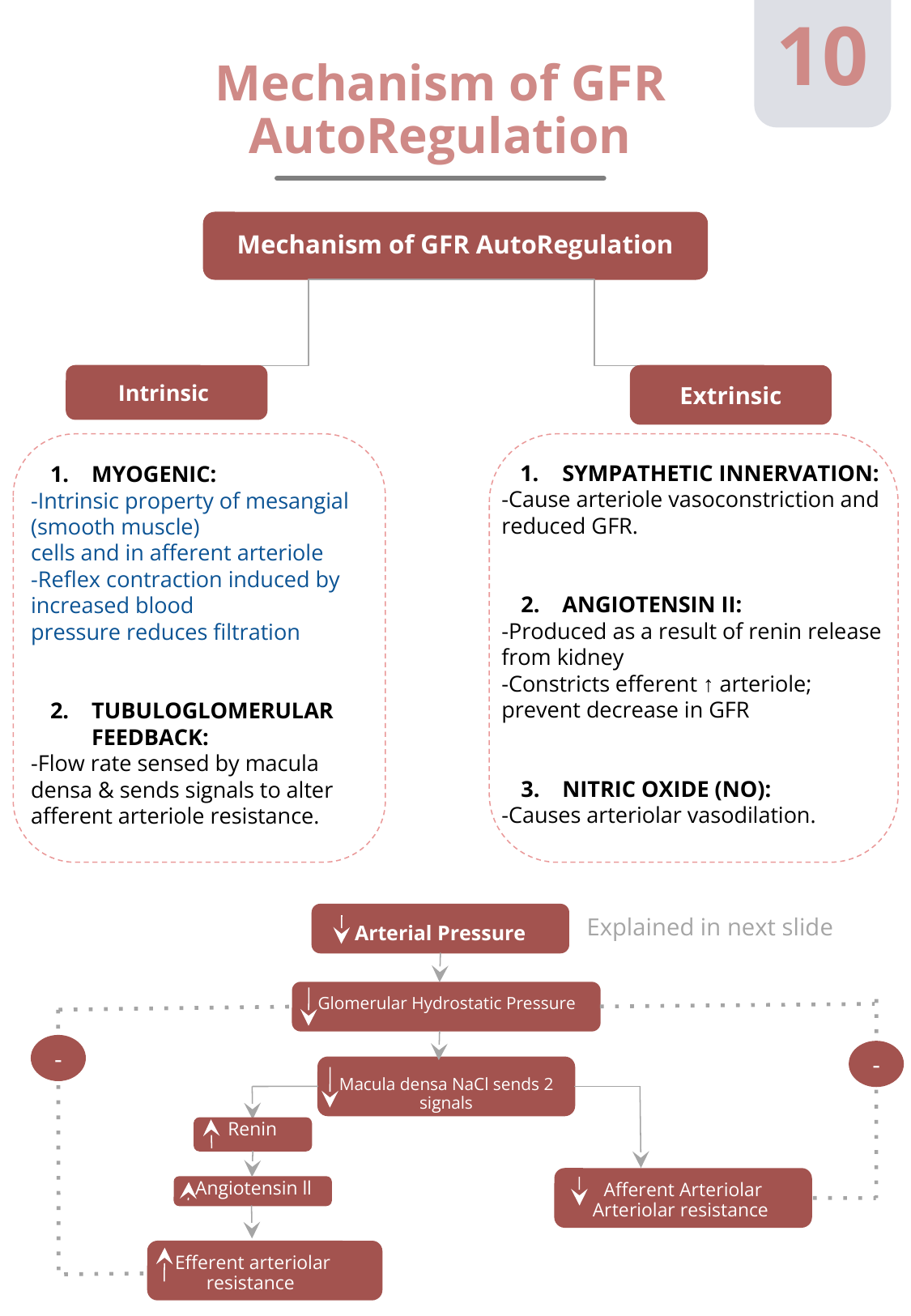

10
Mechanism of GFR AutoRegulation
Mechanism of GFR AutoRegulation

Intrinsic
Extrinsic

SYMPATHETIC INNERVATION:
-Cause arteriole vasoconstriction and reduced GFR.

ANGIOTENSIN II:
-Produced as a result of renin release from kidney
-Constricts efferent ↑ arteriole; prevent decrease in GFR

NITRIC OXIDE (NO):
-Causes arteriolar vasodilation.
MYOGENIC:
-Intrinsic property of mesangial (smooth muscle)
cells and in afferent arteriole
-Reflex contraction induced by increased blood
pressure reduces filtration

TUBULOGLOMERULAR FEEDBACK:
-Flow rate sensed by macula densa & sends signals to alter afferent arteriole resistance.

Explained in next slide
Arterial Pressure

Glomerular Hydrostatic Pressure
-
-
Macula densa NaCl sends 2 signals

Renin

Angiotensin ll

Afferent Arteriolar Arteriolar resistance

Efferent arteriolar resistance